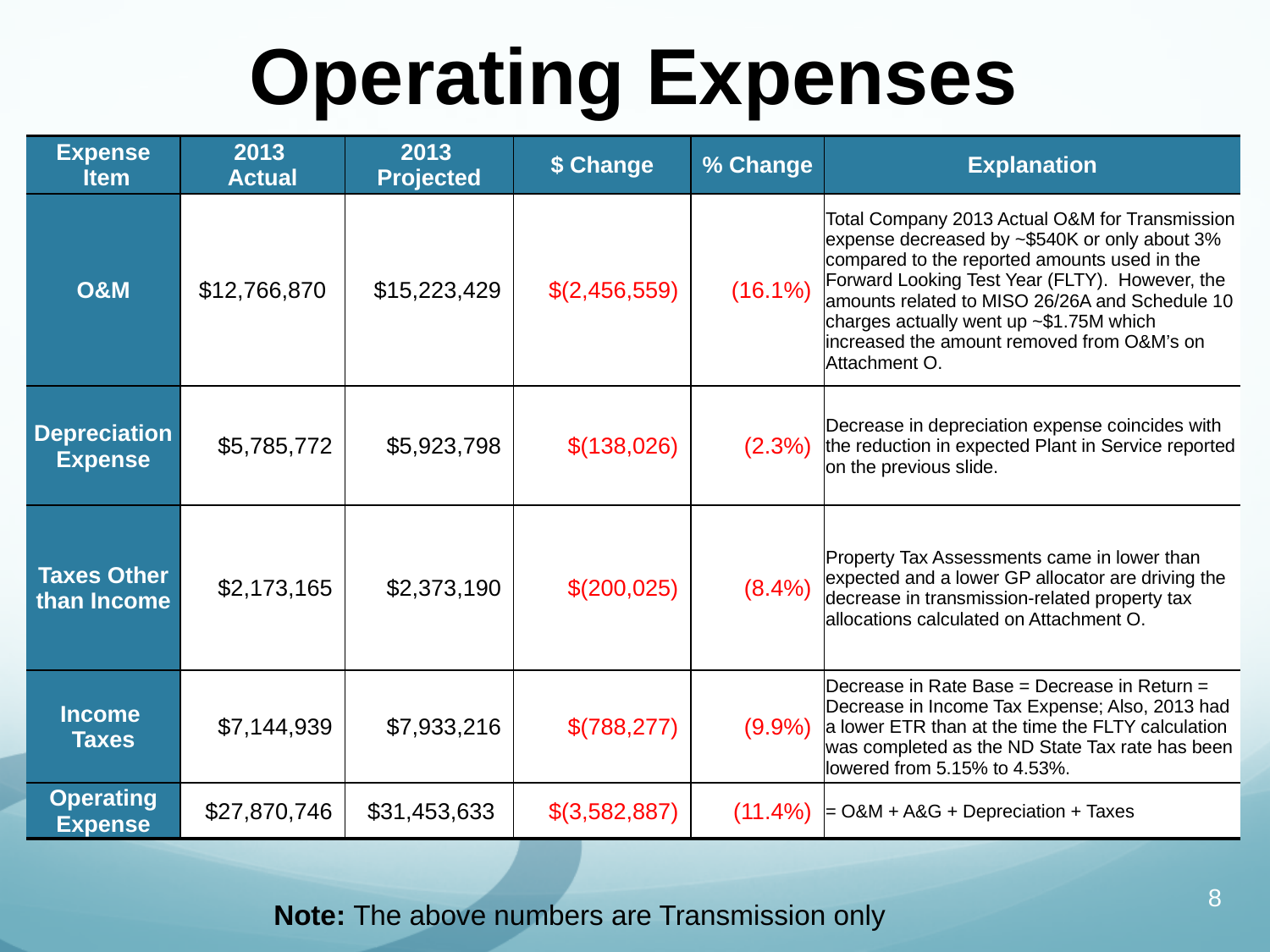

# Operating Expenses
| Expense Item | 2013 Actual | 2013 Projected | $ Change | % Change | Explanation |
| --- | --- | --- | --- | --- | --- |
| O&M | $12,766,870 | $15,223,429 | $(2,456,559) | (16.1%) | Total Company 2013 Actual O&M for Transmission expense decreased by ~$540K or only about 3% compared to the reported amounts used in the Forward Looking Test Year (FLTY). However, the amounts related to MISO 26/26A and Schedule 10 charges actually went up ~$1.75M which increased the amount removed from O&M’s on Attachment O. |
| Depreciation Expense | $5,785,772 | $5,923,798 | $(138,026) | (2.3%) | Decrease in depreciation expense coincides with the reduction in expected Plant in Service reported on the previous slide. |
| Taxes Other than Income | $2,173,165 | $2,373,190 | $(200,025) | (8.4%) | Property Tax Assessments came in lower than expected and a lower GP allocator are driving the decrease in transmission-related property tax allocations calculated on Attachment O. |
| Income Taxes | $7,144,939 | $7,933,216 | $(788,277) | (9.9%) | Decrease in Rate Base = Decrease in Return = Decrease in Income Tax Expense; Also, 2013 had a lower ETR than at the time the FLTY calculation was completed as the ND State Tax rate has been lowered from 5.15% to 4.53%. |
| Operating Expense | $27,870,746 | $31,453,633 | $(3,582,887) | (11.4%) | = O&M + A&G + Depreciation + Taxes |
8
Note: The above numbers are Transmission only